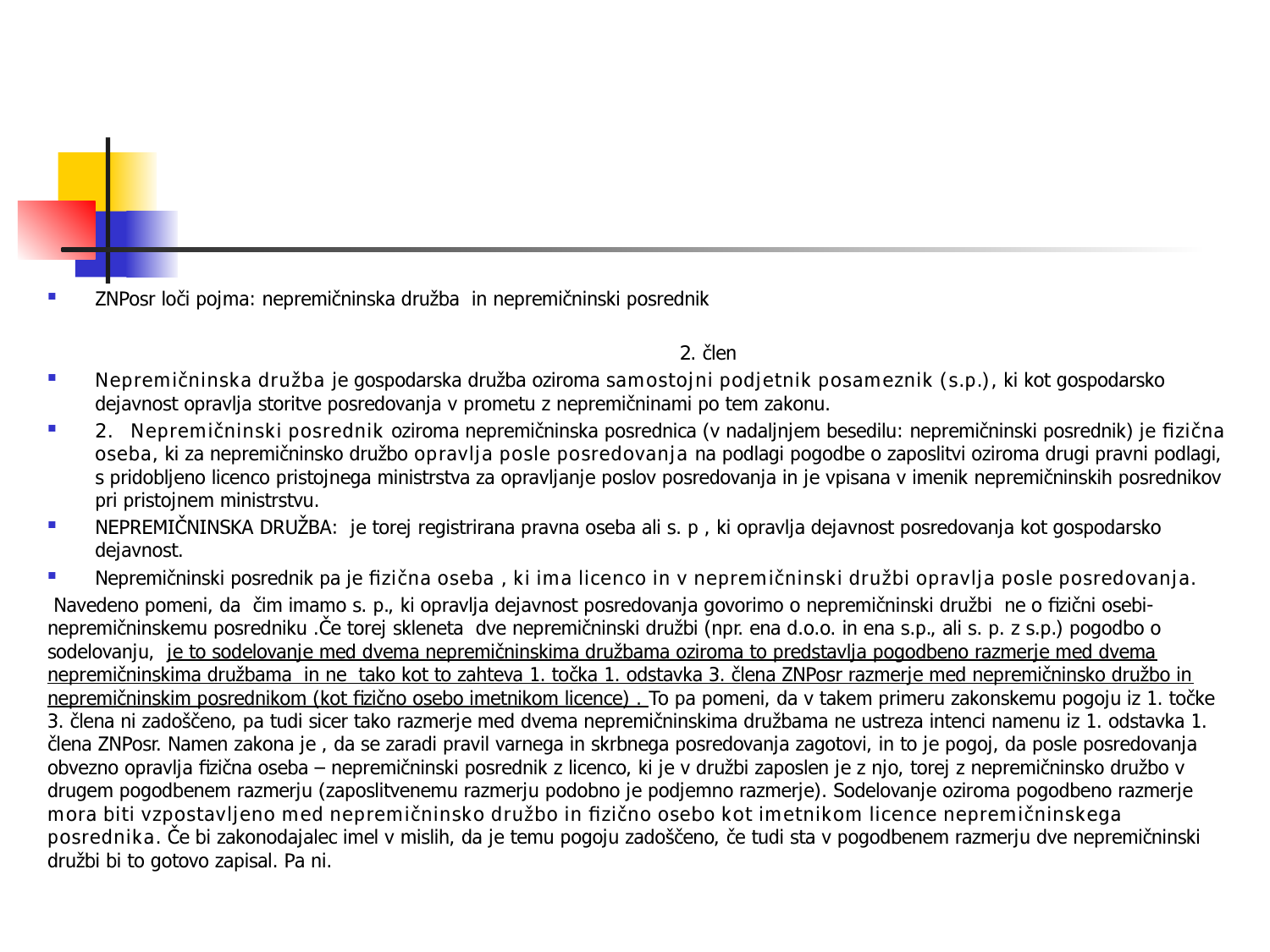

ZNPosr loči pojma: nepremičninska družba  in nepremičninski posrednik

                                                                                                       2. člen
Nepremičninska družba je gospodarska družba oziroma samostojni podjetnik posameznik (s.p.), ki kot gospodarsko dejavnost opravlja storitve posredovanja v prometu z nepremičninami po tem zakonu.
2.   Nepremičninski posrednik oziroma nepremičninska posrednica (v nadaljnjem besedilu: nepremičninski posrednik) je fizična oseba, ki za nepremičninsko družbo opravlja posle posredovanja na podlagi pogodbe o zaposlitvi oziroma drugi pravni podlagi, s pridobljeno licenco pristojnega ministrstva za opravljanje poslov posredovanja in je vpisana v imenik nepremičninskih posrednikov pri pristojnem ministrstvu.
NEPREMIČNINSKA DRUŽBA:  je torej registrirana pravna oseba ali s. p , ki opravlja dejavnost posredovanja kot gospodarsko dejavnost.
Nepremičninski posrednik pa je fizična oseba , ki ima licenco in v nepremičninski družbi opravlja posle posredovanja.
 Navedeno pomeni, da  čim imamo s. p., ki opravlja dejavnost posredovanja govorimo o nepremičninski družbi  ne o fizični osebi- nepremičninskemu posredniku .Če torej skleneta  dve nepremičninski družbi (npr. ena d.o.o. in ena s.p., ali s. p. z s.p.) pogodbo o sodelovanju,  je to sodelovanje med dvema nepremičninskima družbama oziroma to predstavlja pogodbeno razmerje med dvema nepremičninskima družbama  in ne  tako kot to zahteva 1. točka 1. odstavka 3. člena ZNPosr razmerje med nepremičninsko družbo in nepremičninskim posrednikom (kot fizično osebo imetnikom licence) . To pa pomeni, da v takem primeru zakonskemu pogoju iz 1. točke 3. člena ni zadoščeno, pa tudi sicer tako razmerje med dvema nepremičninskima družbama ne ustreza intenci namenu iz 1. odstavka 1. člena ZNPosr. Namen zakona je , da se zaradi pravil varnega in skrbnega posredovanja zagotovi, in to je pogoj, da posle posredovanja obvezno opravlja fizična oseba – nepremičninski posrednik z licenco, ki je v družbi zaposlen je z njo, torej z nepremičninsko družbo v drugem pogodbenem razmerju (zaposlitvenemu razmerju podobno je podjemno razmerje). Sodelovanje oziroma pogodbeno razmerje mora biti vzpostavljeno med nepremičninsko družbo in fizično osebo kot imetnikom licence nepremičninskega posrednika. Če bi zakonodajalec imel v mislih, da je temu pogoju zadoščeno, če tudi sta v pogodbenem razmerju dve nepremičninski družbi bi to gotovo zapisal. Pa ni.